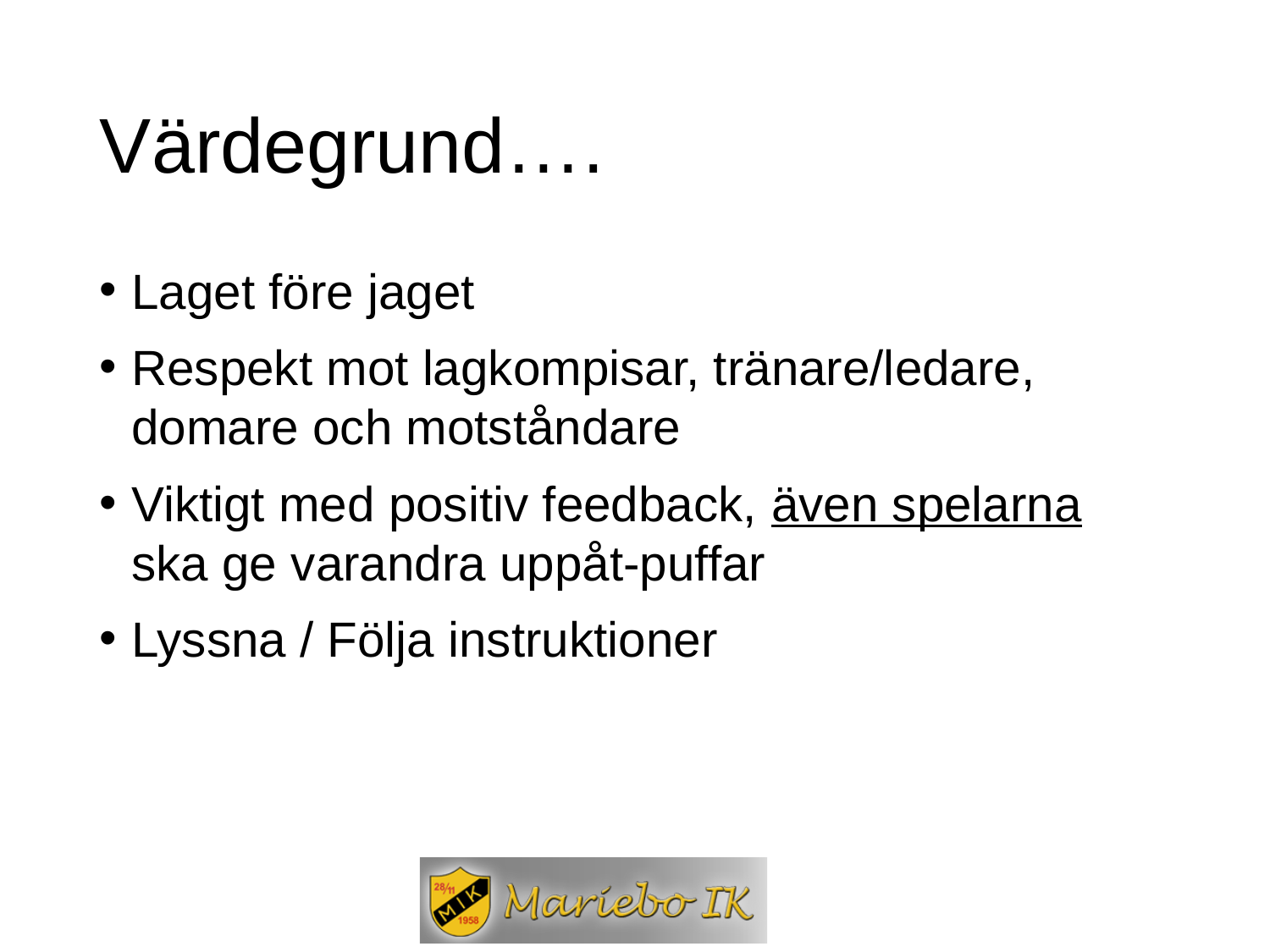

Värdegrund….
Laget före jaget
Respekt mot lagkompisar, tränare/ledare, domare och motståndare
Viktigt med positiv feedback, även spelarna ska ge varandra uppåt-puffar
Lyssna / Följa instruktioner